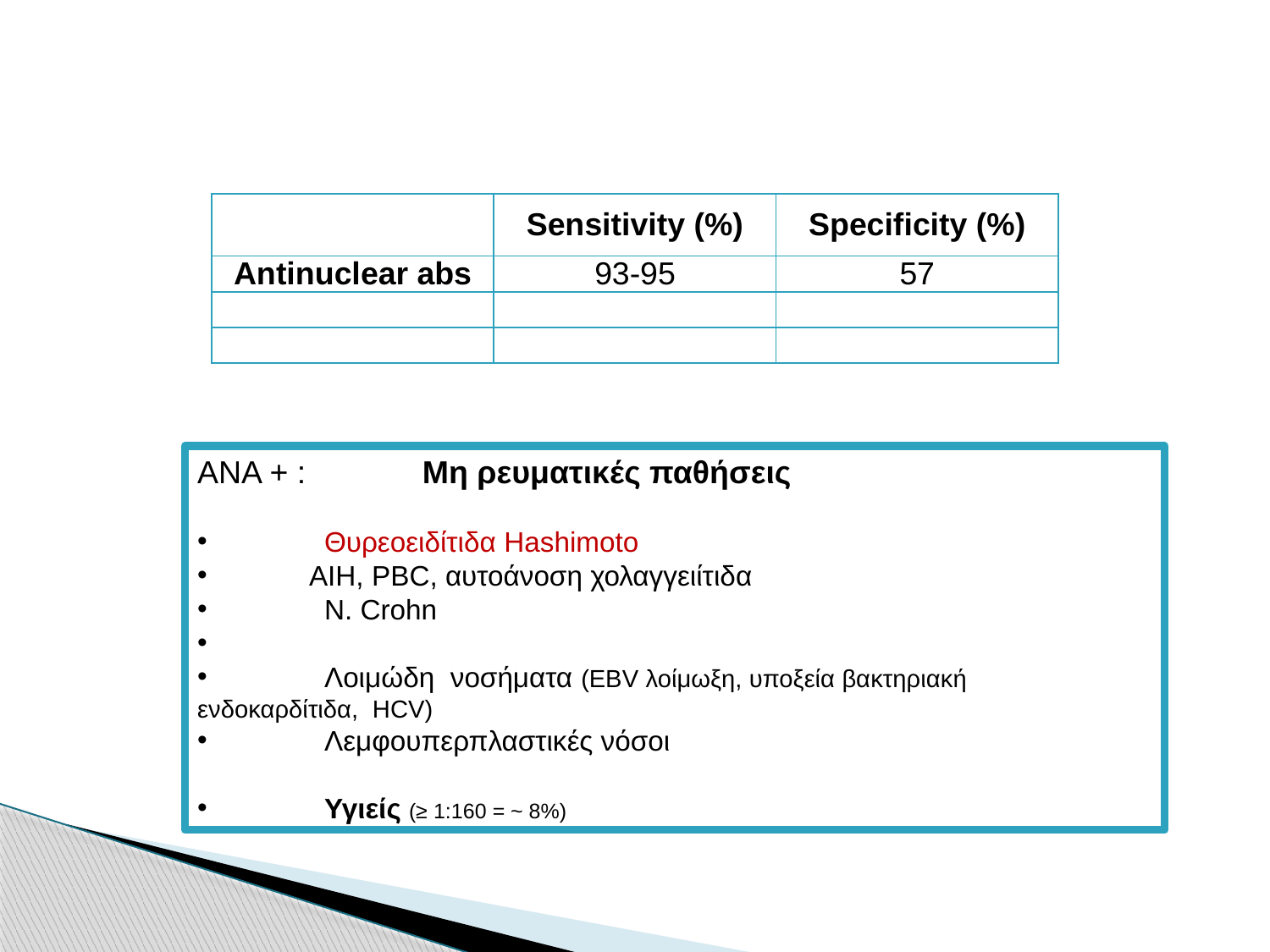

|  | Sensitivity (%) | Specificity (%) |
| --- | --- | --- |
| Antinuclear abs | 93-95 | 57 |
|  |  |  |
|  |  |  |
ΑNA + : 	           Μη ρευματικές παθήσεις

	Θυρεοειδίτιδα Hashimoto
             ΑΙΗ, PBC, αυτοάνοση χολαγγειίτιδα
	Ν. Crohn

	Λοιμώδη  νοσήματα (EBV λοίμωξη, υποξεία βακτηριακή    ενδοκαρδίτιδα,  HCV)
	Λεμφουπερπλαστικές νόσοι

	Υγιείς (≥ 1:160 = ~ 8%)